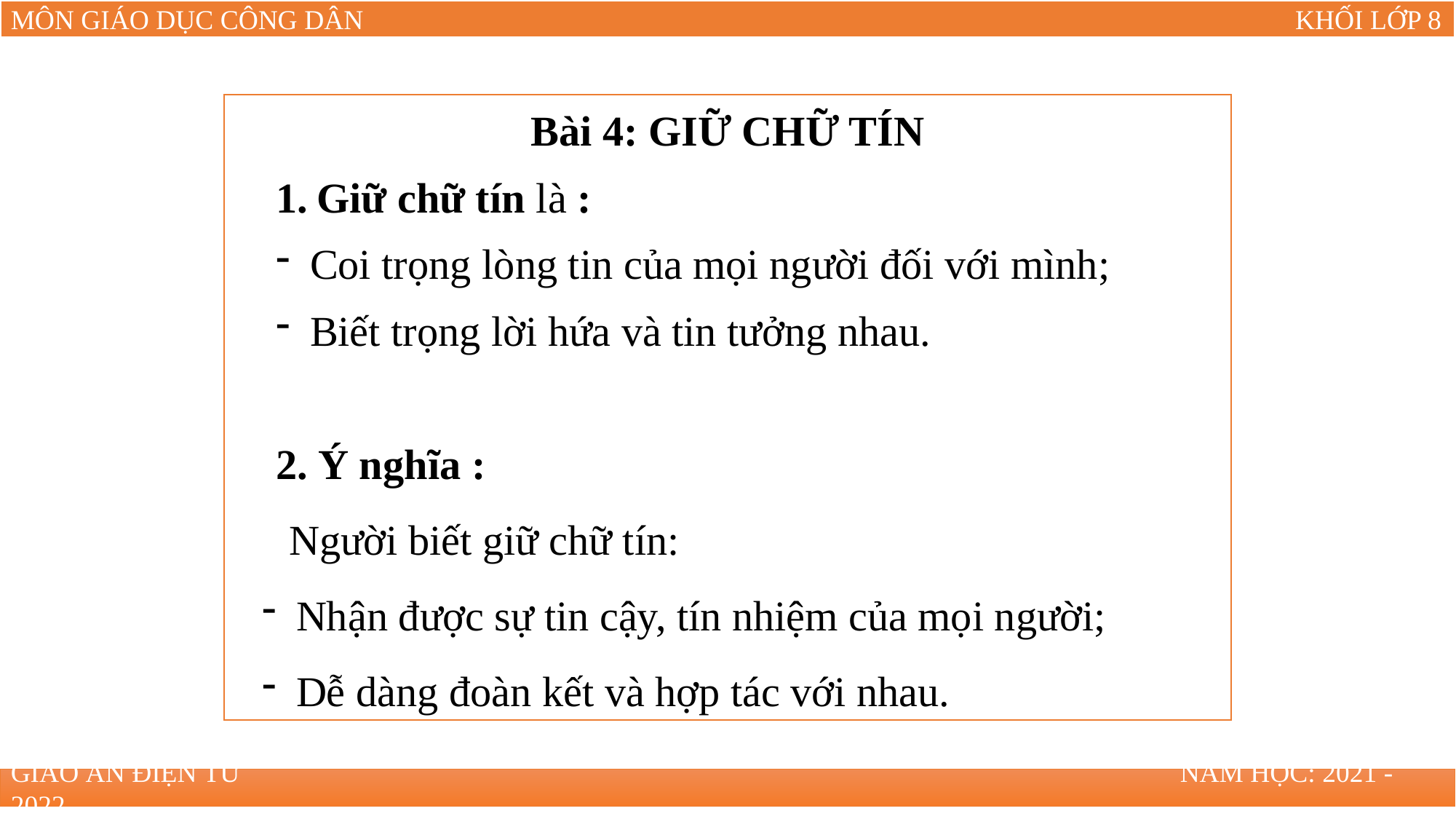

Bài 4: GIỮ CHỮ TÍN
Giữ chữ tín là :
Coi trọng lòng tin của mọi người đối với mình;
Biết trọng lời hứa và tin tưởng nhau.

2. Ý nghĩa :
Người biết giữ chữ tín:
Nhận được sự tin cậy, tín nhiệm của mọi người;
Dễ dàng đoàn kết và hợp tác với nhau.